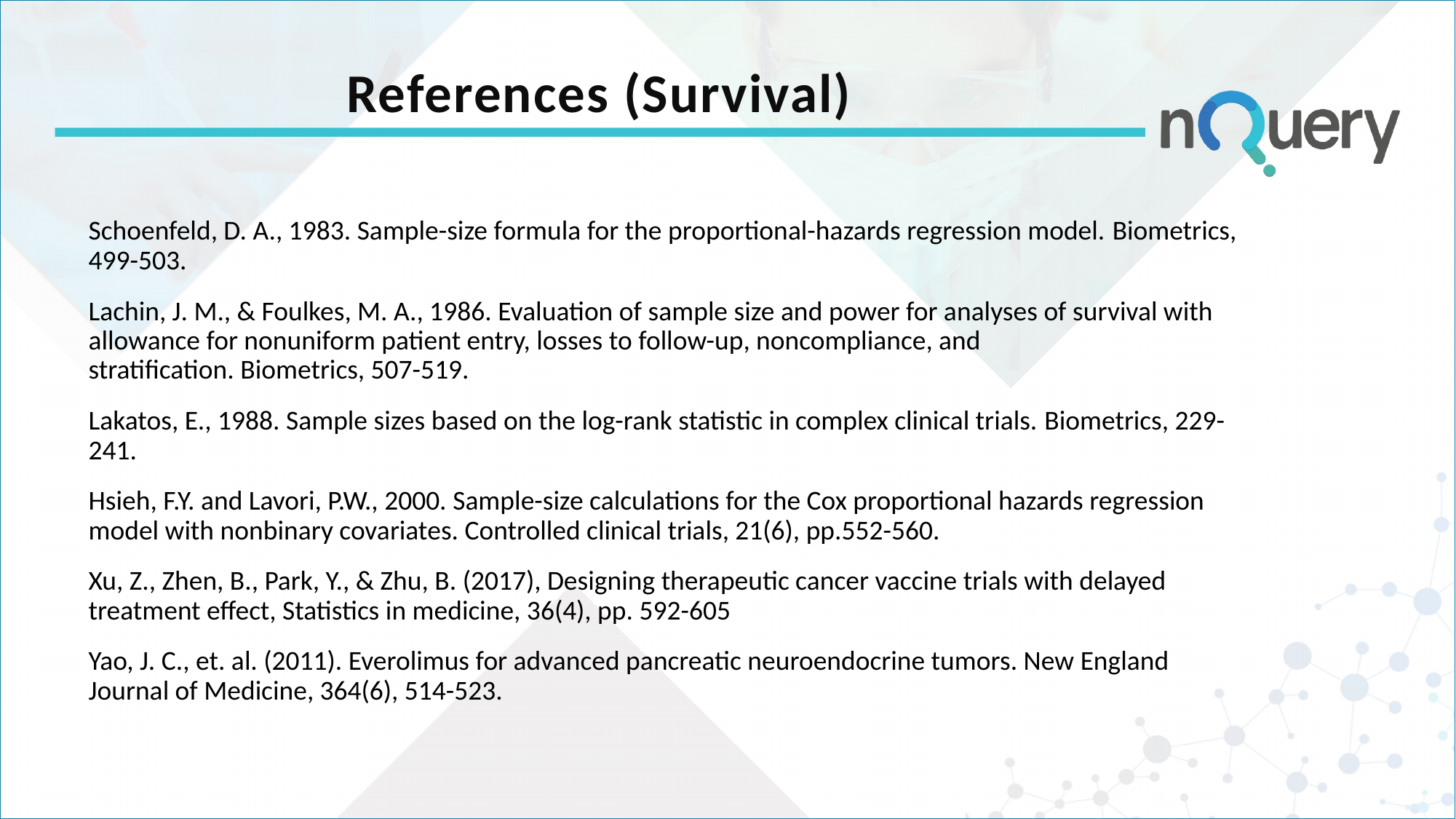

# References (Survival)
Schoenfeld, D. A., 1983. Sample-size formula for the proportional-hazards regression model. Biometrics, 499-503.
Lachin, J. M., & Foulkes, M. A., 1986. Evaluation of sample size and power for analyses of survival with allowance for nonuniform patient entry, losses to follow-up, noncompliance, and stratification. Biometrics, 507-519.
Lakatos, E., 1988. Sample sizes based on the log-rank statistic in complex clinical trials. Biometrics, 229-241.
Hsieh, F.Y. and Lavori, P.W., 2000. Sample-size calculations for the Cox proportional hazards regression model with nonbinary covariates. Controlled clinical trials, 21(6), pp.552-560.
Xu, Z., Zhen, B., Park, Y., & Zhu, B. (2017), Designing therapeutic cancer vaccine trials with delayed treatment effect, Statistics in medicine, 36(4), pp. 592-605
Yao, J. C., et. al. (2011). Everolimus for advanced pancreatic neuroendocrine tumors. New England Journal of Medicine, 364(6), 514-523.